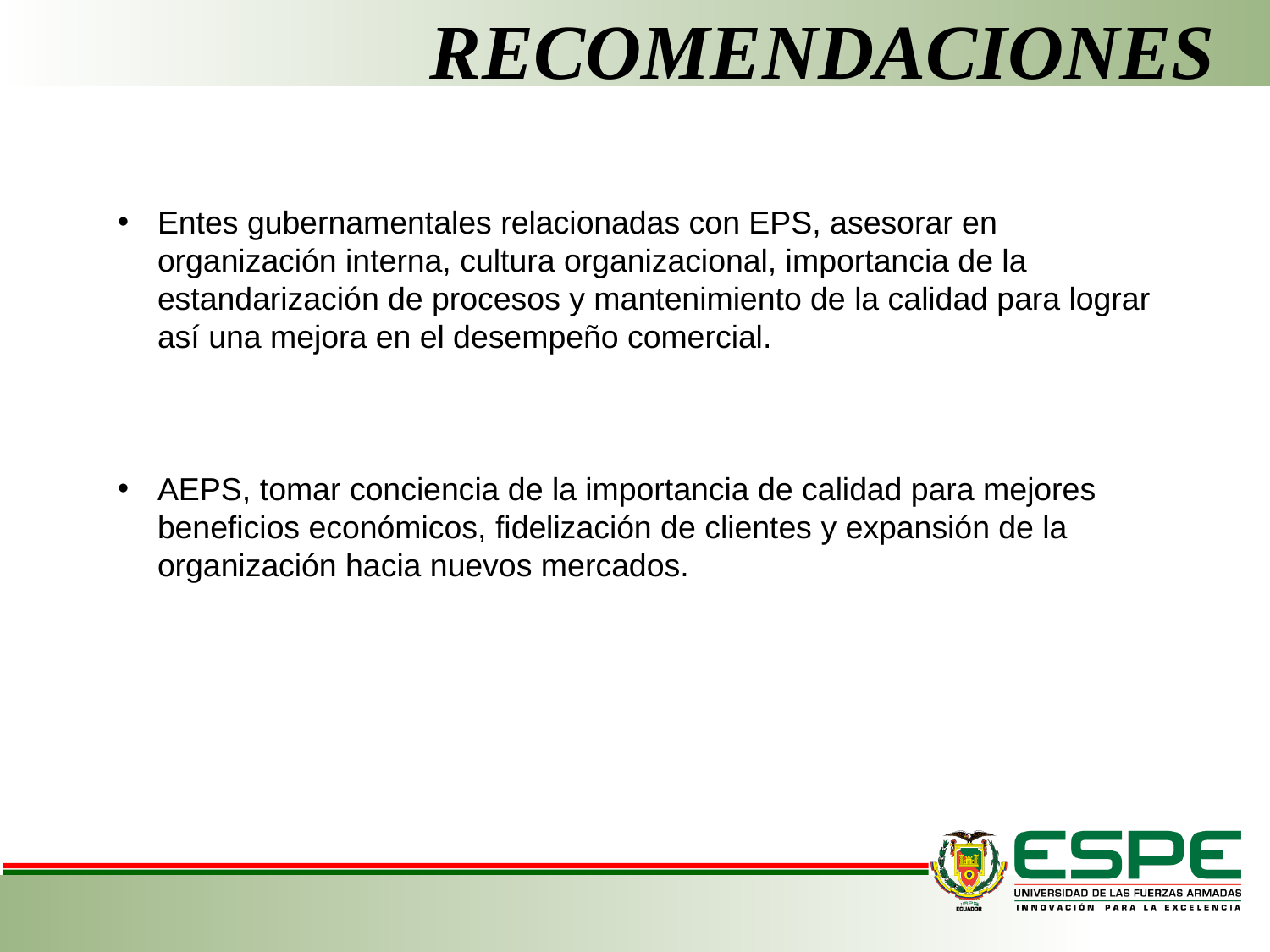

# RECOMENDACIONES
Entes gubernamentales relacionadas con EPS, asesorar en  organización interna, cultura organizacional, importancia de la estandarización de procesos y mantenimiento de la calidad para lograr así una mejora en el desempeño comercial.

AEPS, tomar conciencia de la importancia de calidad para mejores beneficios económicos, fidelización de clientes y expansión de la organización hacia nuevos mercados.